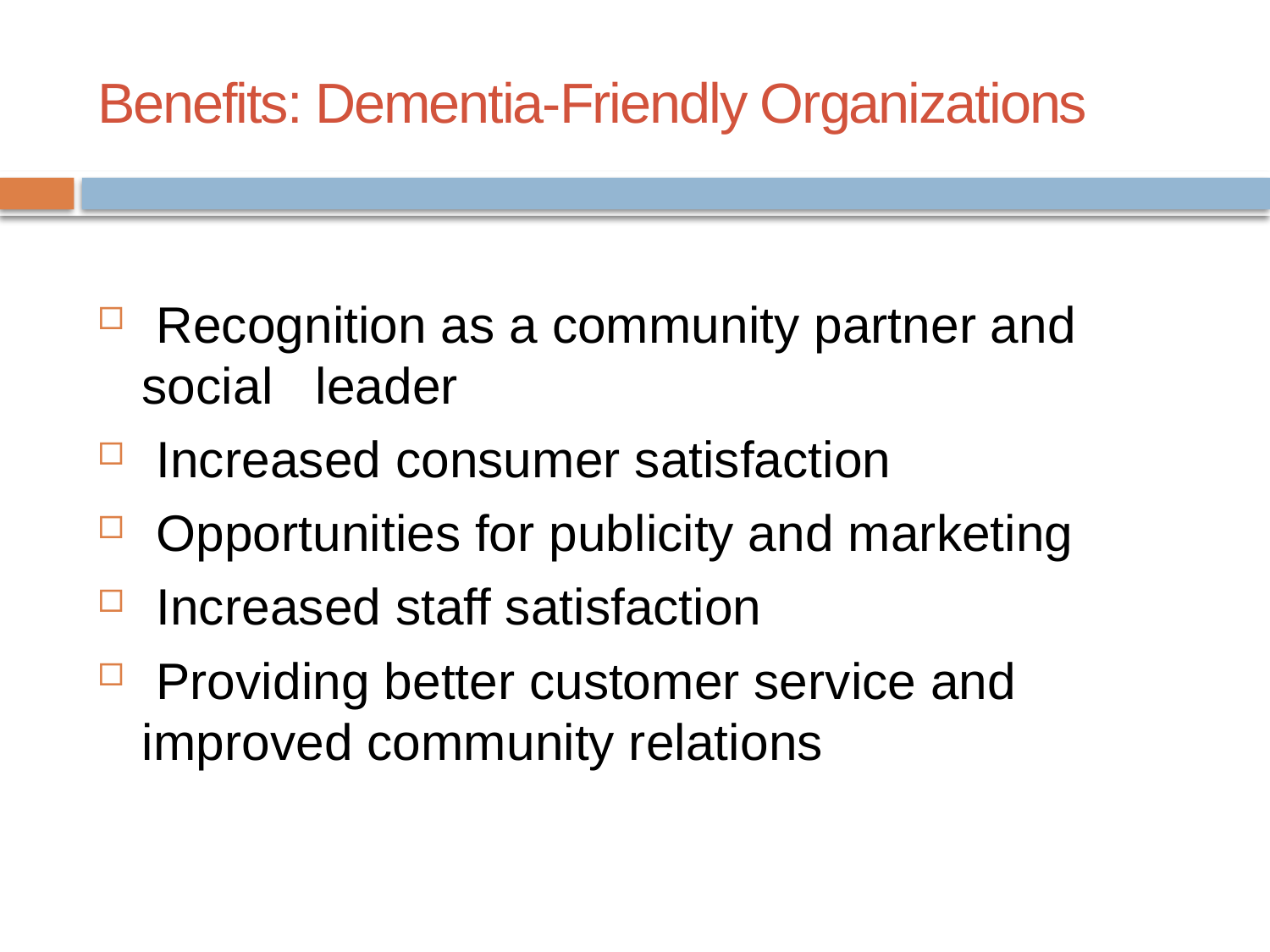

# Benefits: Dementia-Friendly Organizations
 Recognition as a community partner and social   leader
 Increased consumer satisfaction
 Opportunities for publicity and marketing
 Increased staff satisfaction
 Providing better customer service and improved community relations